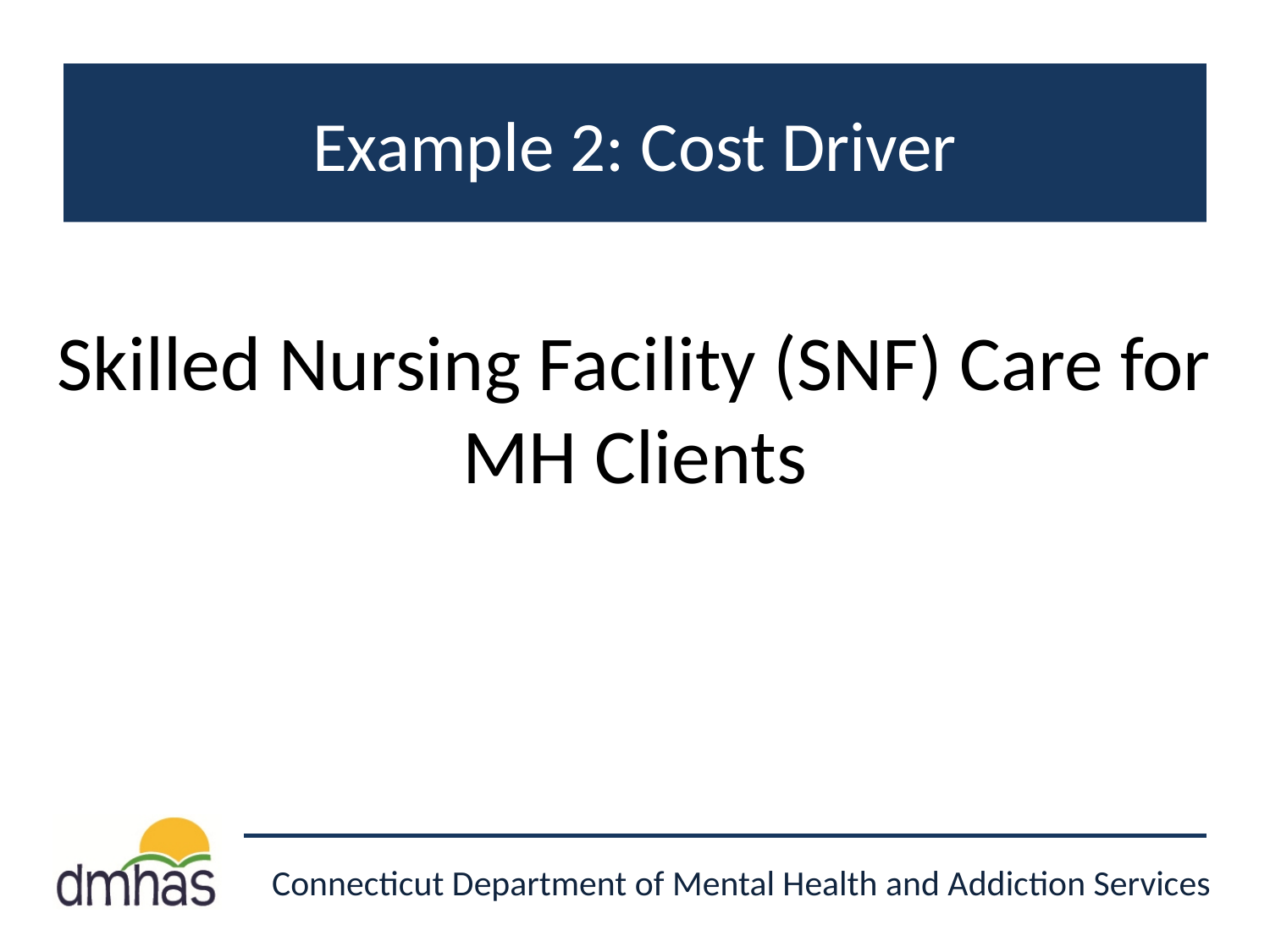

# Example 2: Cost Driver
Skilled Nursing Facility (SNF) Care for MH Clients